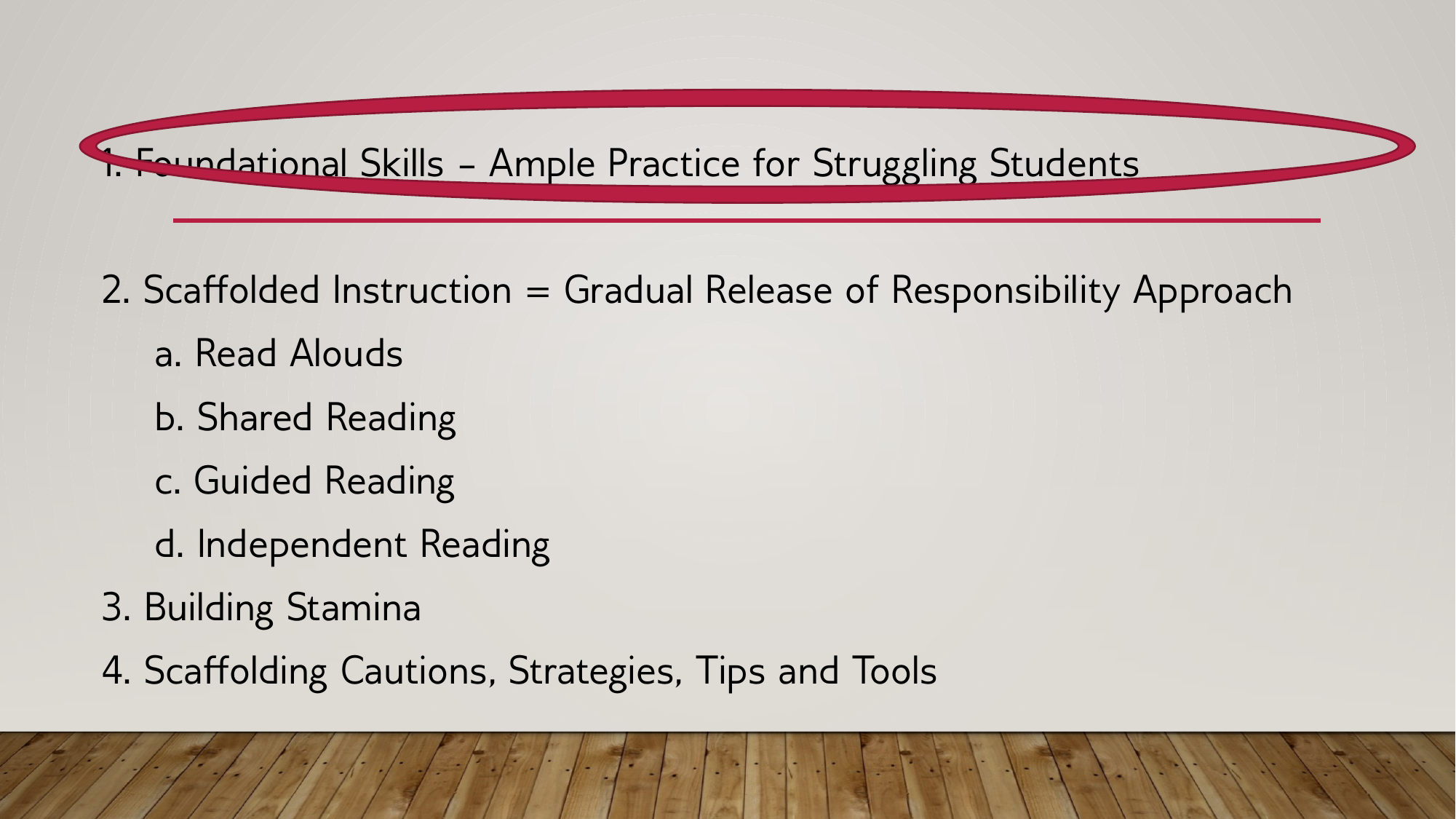

1. Foundational Skills – Ample Practice for Struggling Students

2. Scaffolded Instruction = Gradual Release of Responsibility Approach
	a. Read Alouds
	b. Shared Reading
	c. Guided Reading
	d. Independent Reading
3. Building Stamina
4. Scaffolding Cautions, Strategies, Tips and Tools